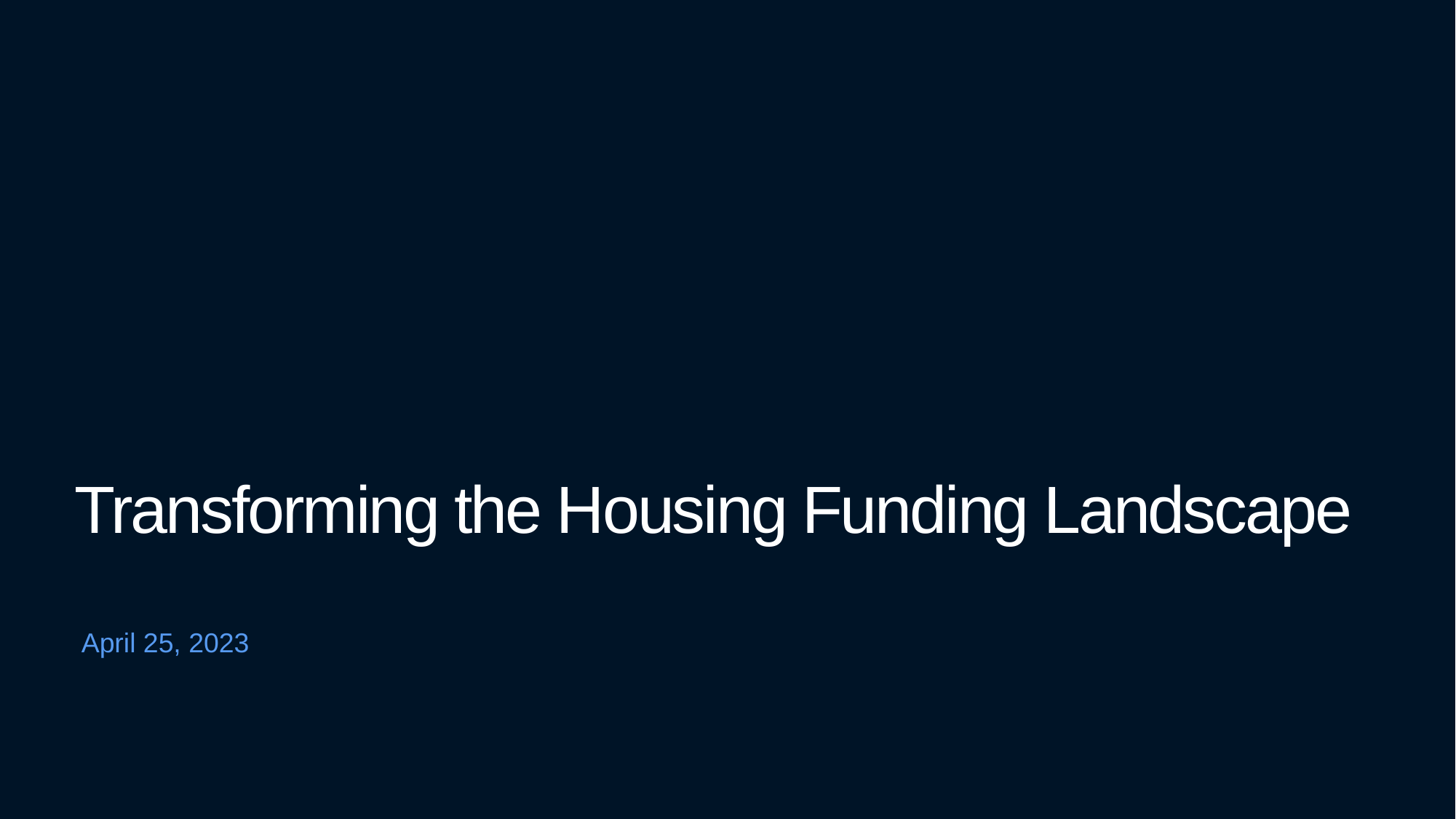

Transforming the Housing Funding Landscape
April 25, 2023